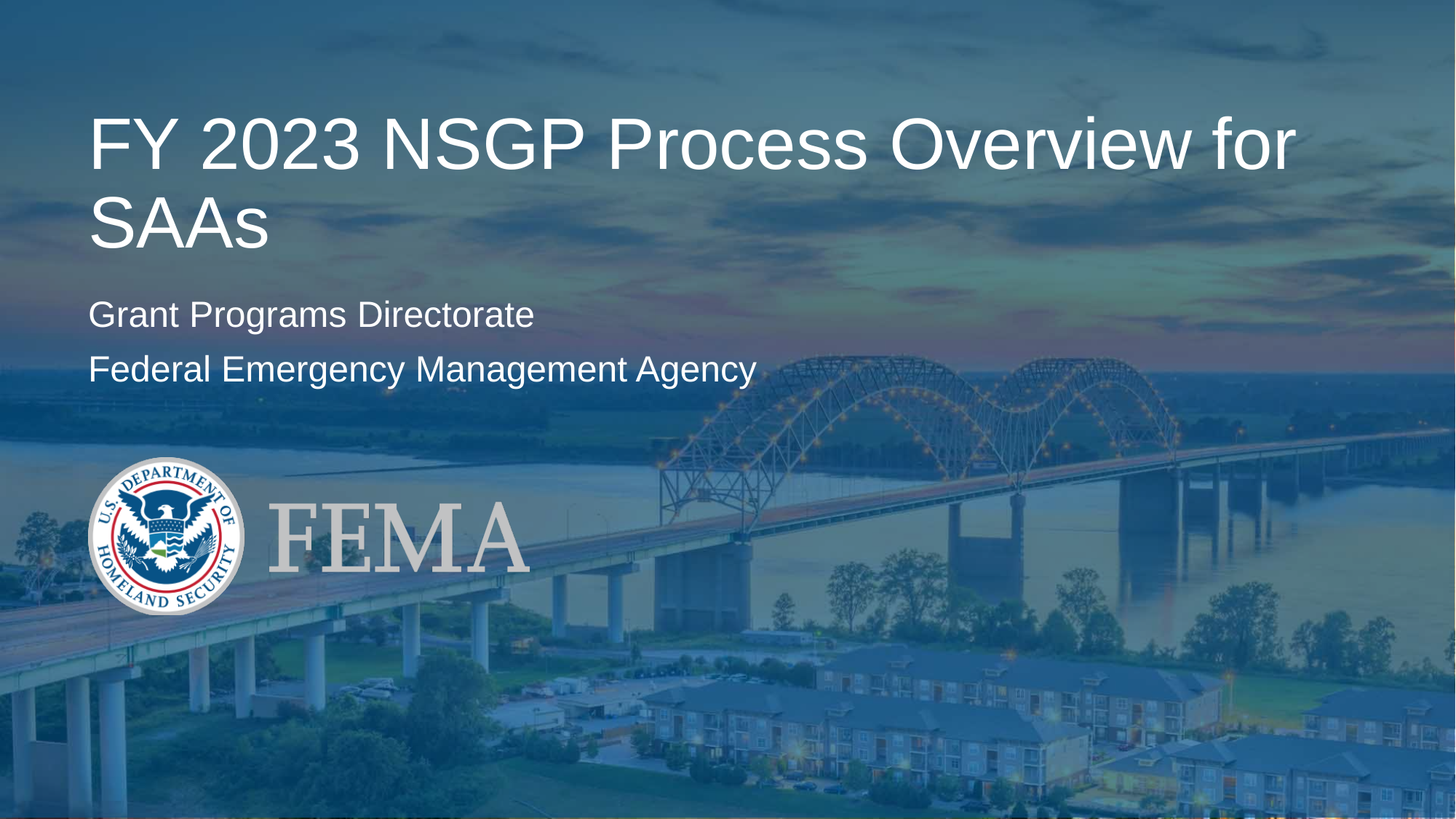

# FY 2023 NSGP Process Overview for SAAs
Grant Programs Directorate
Federal Emergency Management Agency